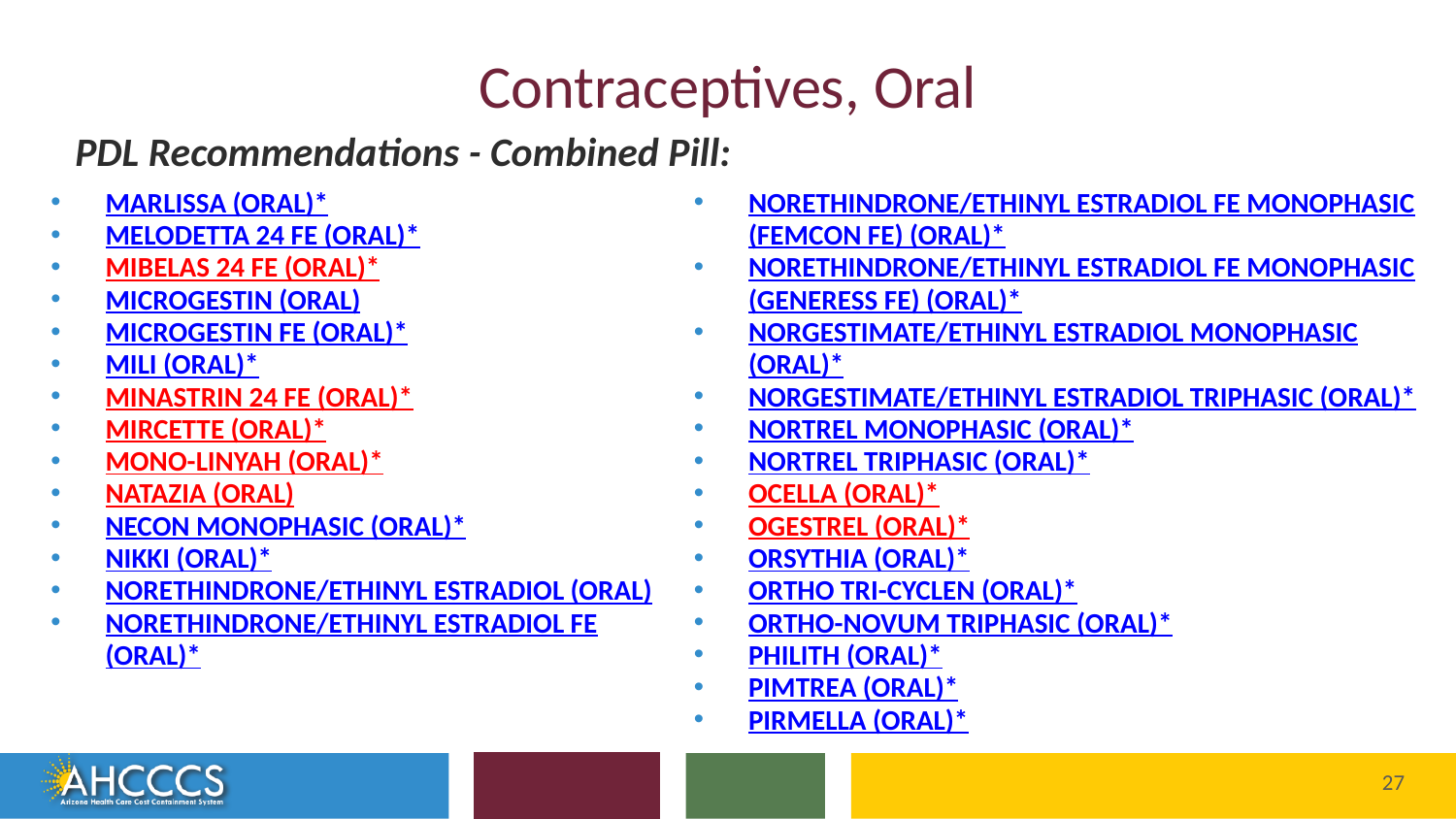

# Contraceptives, Oral
PDL Recommendations - Combined Pill:

MARLISSA (ORAL)*
MELODETTA 24 FE (ORAL)*
MIBELAS 24 FE (ORAL)*
MICROGESTIN (ORAL)
MICROGESTIN FE (ORAL)*
MILI (ORAL)*
MINASTRIN 24 FE (ORAL)*
MIRCETTE (ORAL)*
MONO-LINYAH (ORAL)*
NATAZIA (ORAL)
NECON MONOPHASIC (ORAL)*
NIKKI (ORAL)*
NORETHINDRONE/ETHINYL ESTRADIOL (ORAL)
NORETHINDRONE/ETHINYL ESTRADIOL FE (ORAL)*

NORETHINDRONE/ETHINYL ESTRADIOL FE MONOPHASIC (FEMCON FE) (ORAL)*
NORETHINDRONE/ETHINYL ESTRADIOL FE MONOPHASIC (GENERESS FE) (ORAL)*
NORGESTIMATE/ETHINYL ESTRADIOL MONOPHASIC (ORAL)*
NORGESTIMATE/ETHINYL ESTRADIOL TRIPHASIC (ORAL)*
NORTREL MONOPHASIC (ORAL)*
NORTREL TRIPHASIC (ORAL)*
OCELLA (ORAL)*
OGESTREL (ORAL)*
ORSYTHIA (ORAL)*
ORTHO TRI-CYCLEN (ORAL)*
ORTHO-NOVUM TRIPHASIC (ORAL)*
PHILITH (ORAL)*
PIMTREA (ORAL)*
PIRMELLA (ORAL)*